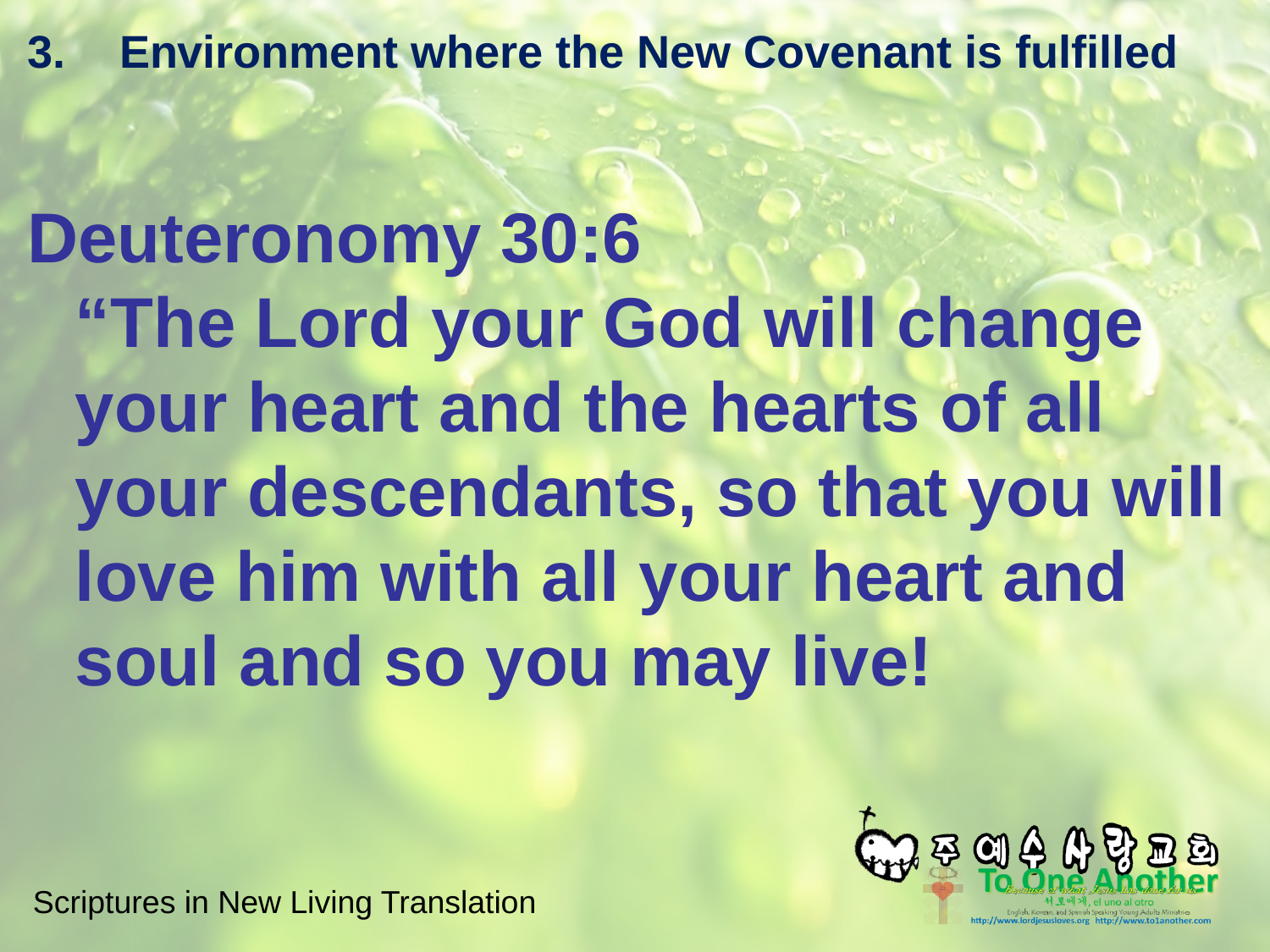

# 3.	Environment where the New Covenant is fulfilled
Deuteronomy 30:6
“The Lord your God will change your heart and the hearts of all your descendants, so that you will love him with all your heart and soul and so you may live!